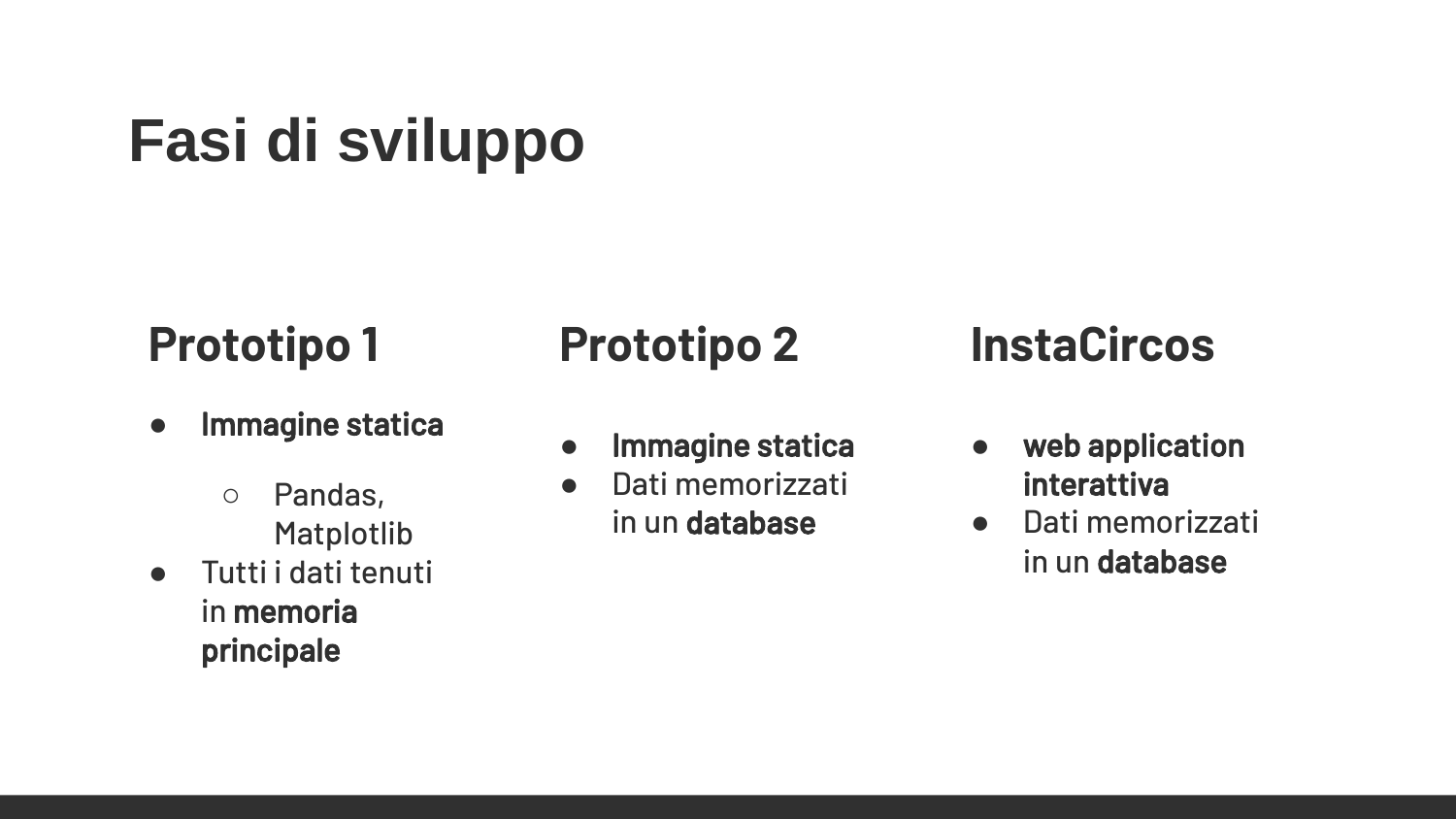

# Fasi di sviluppo
Prototipo 1
Prototipo 2
InstaCircos
Immagine statica
Pandas, Matplotlib
Tutti i dati tenuti in memoria principale
Immagine statica
Dati memorizzati in un database
web application interattiva
Dati memorizzati in un database